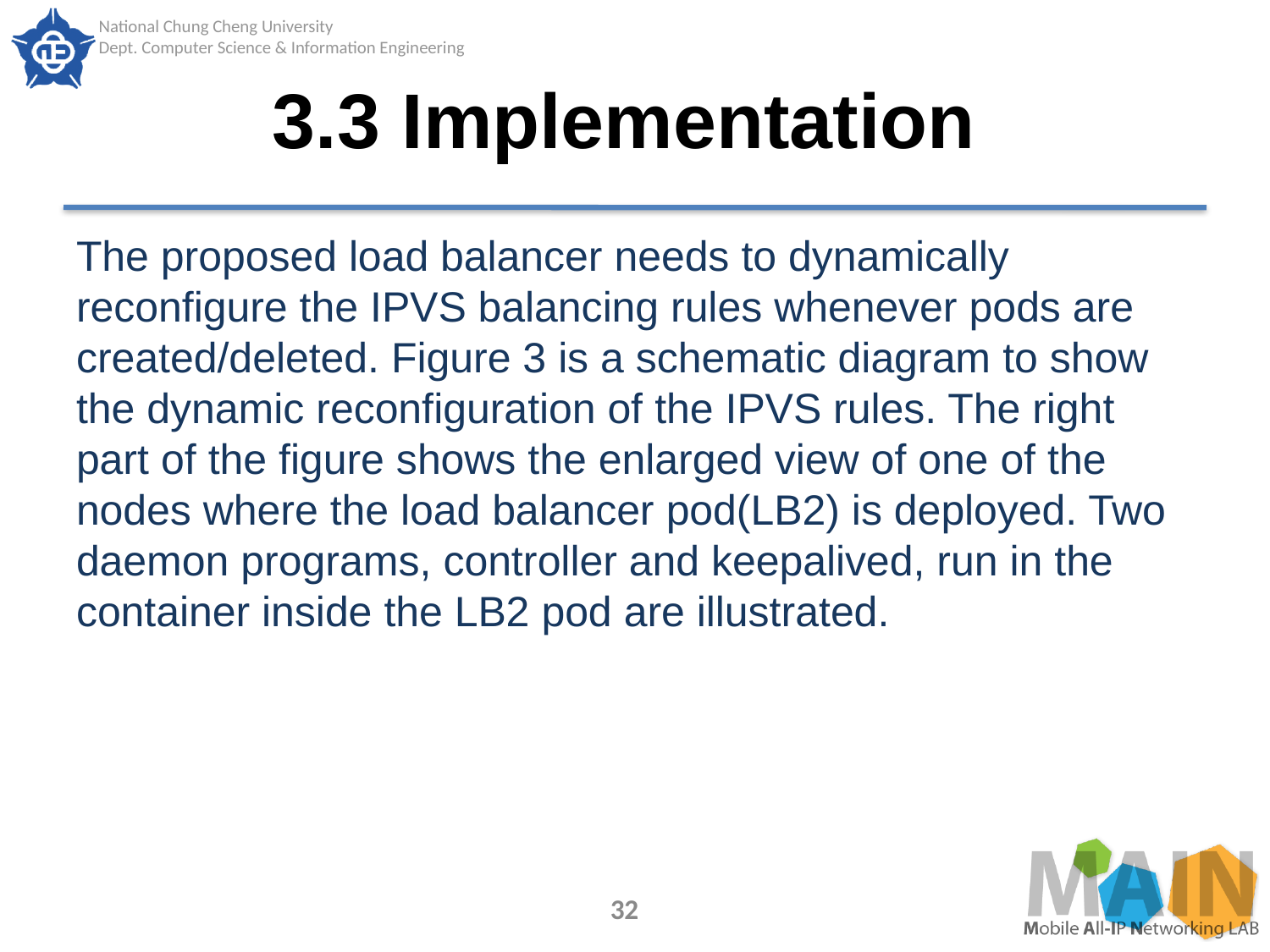

# 3.3 Implementation
The proposed load balancer needs to dynamically reconfigure the IPVS balancing rules whenever pods are created/deleted. Figure 3 is a schematic diagram to show the dynamic reconfiguration of the IPVS rules. The right part of the figure shows the enlarged view of one of the nodes where the load balancer pod(LB2) is deployed. Two daemon programs, controller and keepalived, run in the container inside the LB2 pod are illustrated.
32